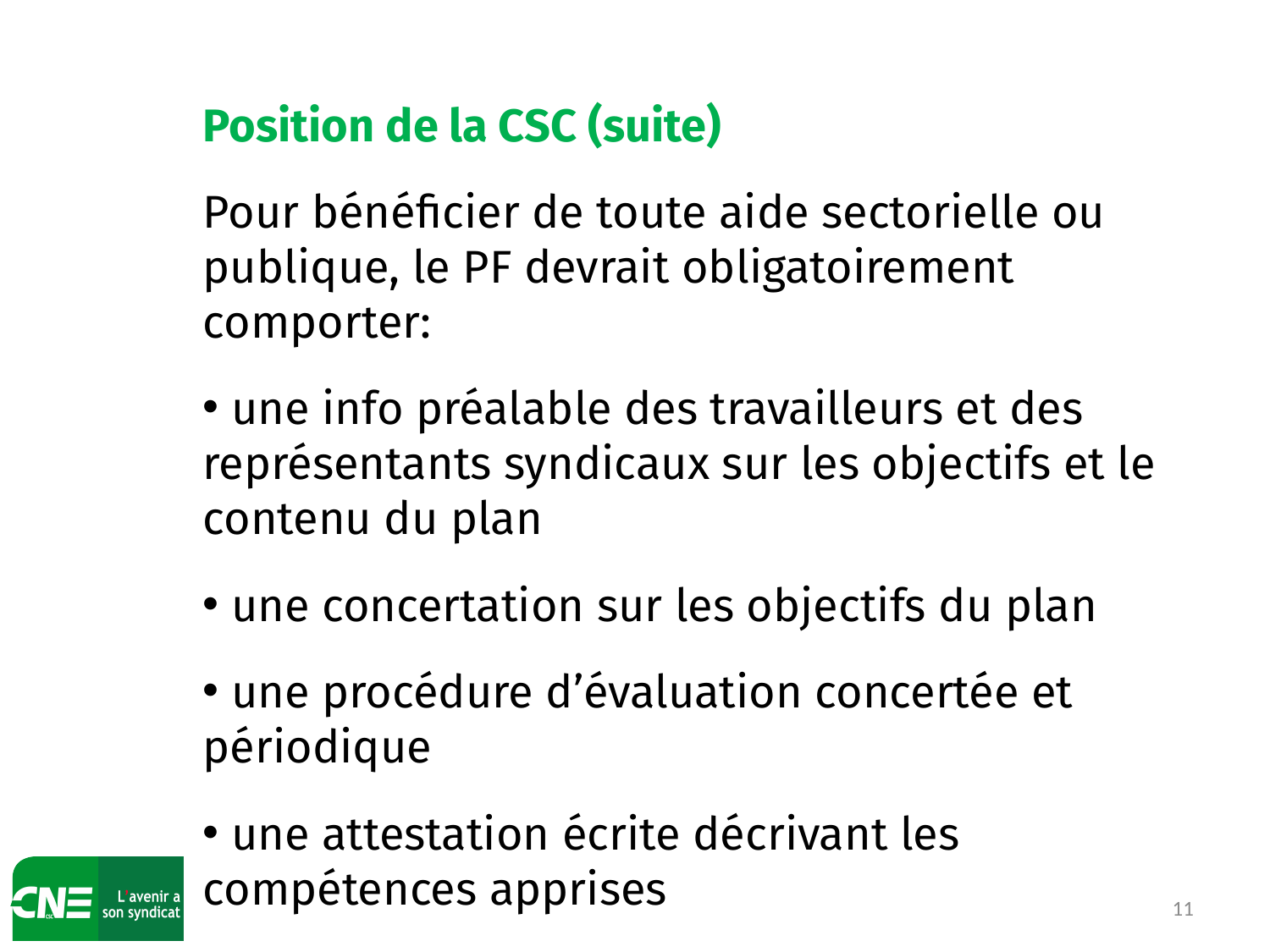

Position de la CSC (suite)
Pour bénéficier de toute aide sectorielle ou publique, le PF devrait obligatoirement comporter:
 une info préalable des travailleurs et des représentants syndicaux sur les objectifs et le contenu du plan
 une concertation sur les objectifs du plan
 une procédure d’évaluation concertée et périodique
 une attestation écrite décrivant les compétences apprises
11